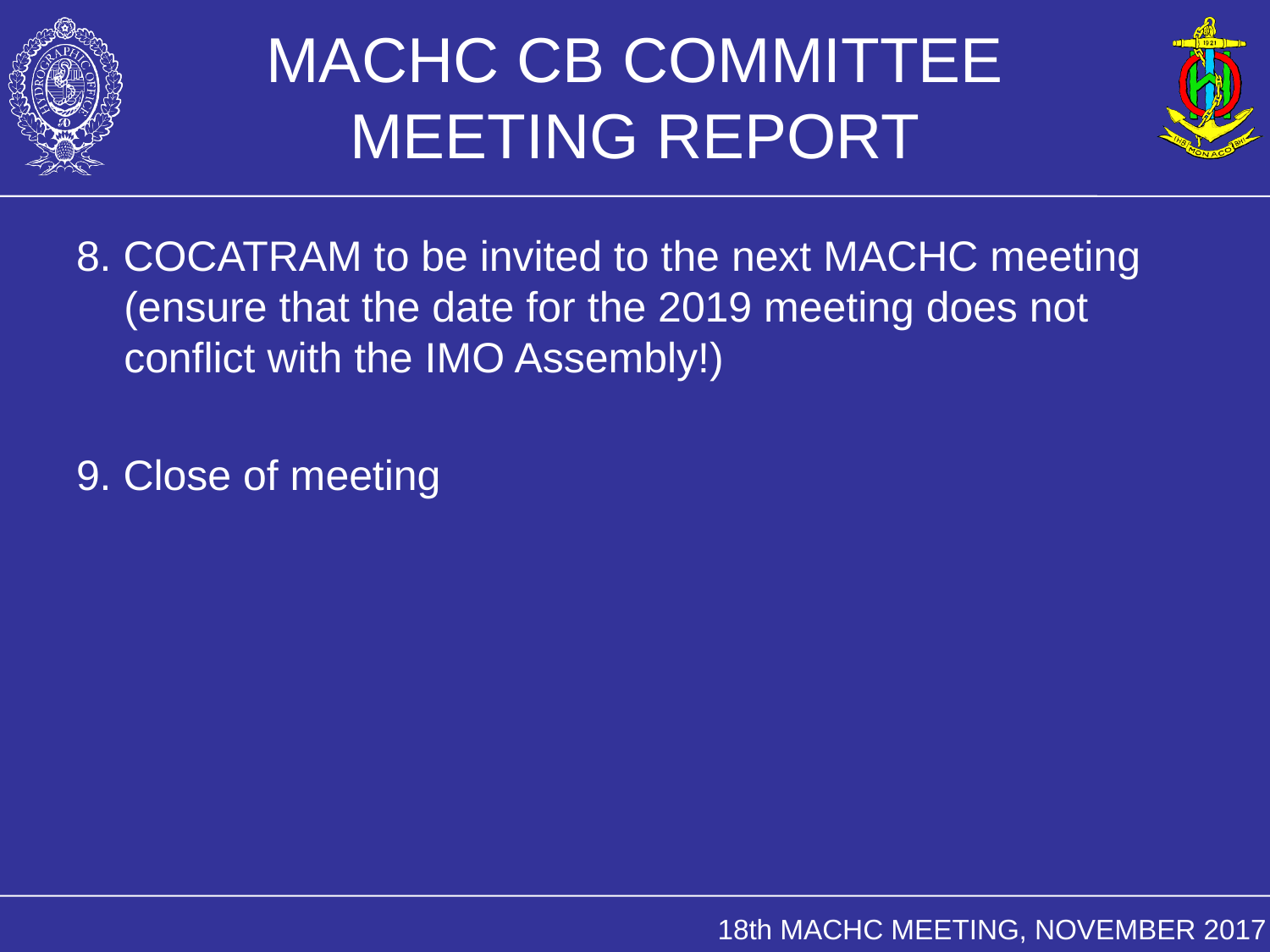

# MACHC CB COMMITTEE MEETING REPORT
8. COCATRAM to be invited to the next MACHC meeting (ensure that the date for the 2019 meeting does not conflict with the IMO Assembly!)

9. Close of meeting